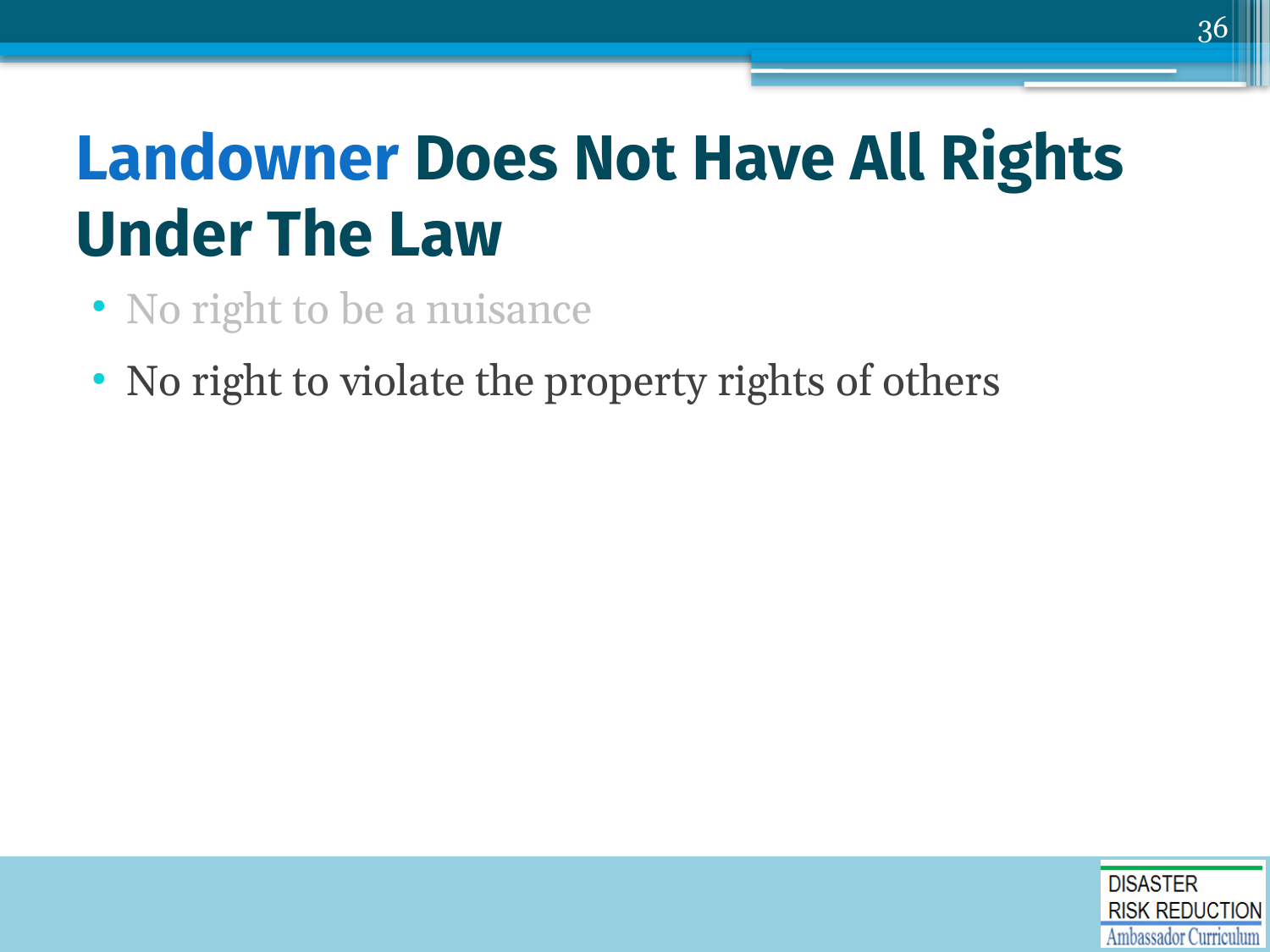

36
# Landowner Does Not Have All Rights Under The Law
No right to be a nuisance
No right to violate the property rights of others